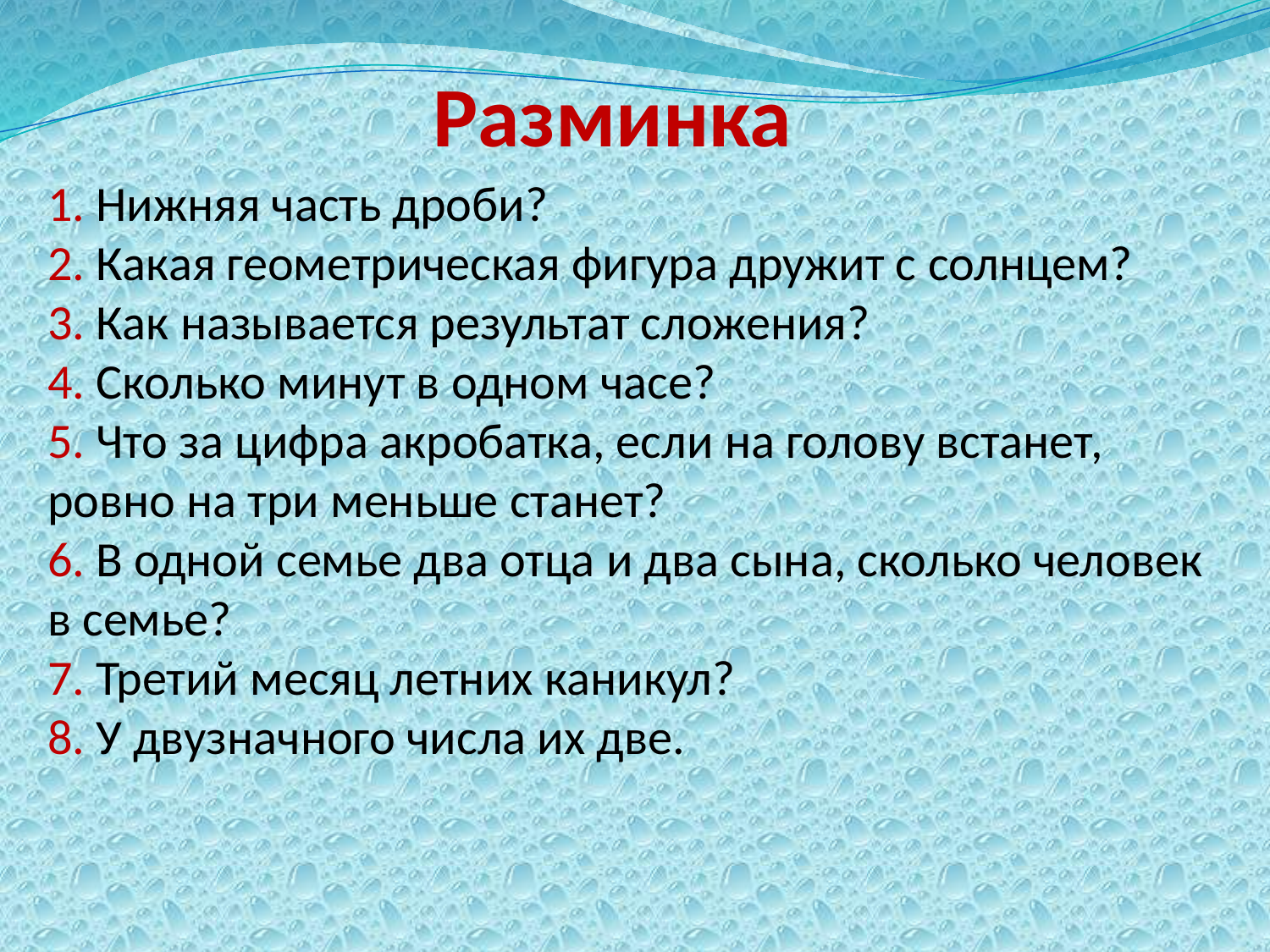

Разминка
1. Нижняя часть дроби?
2. Какая геометрическая фигура дружит с солнцем?
3. Как называется результат сложения?
4. Сколько минут в одном часе?
5. Что за цифра акробатка, если на голову встанет, ровно на три меньше станет?
6. В одной семье два отца и два сына, сколько человек в семье?
7. Третий месяц летних каникул?
8. У двузначного числа их две.